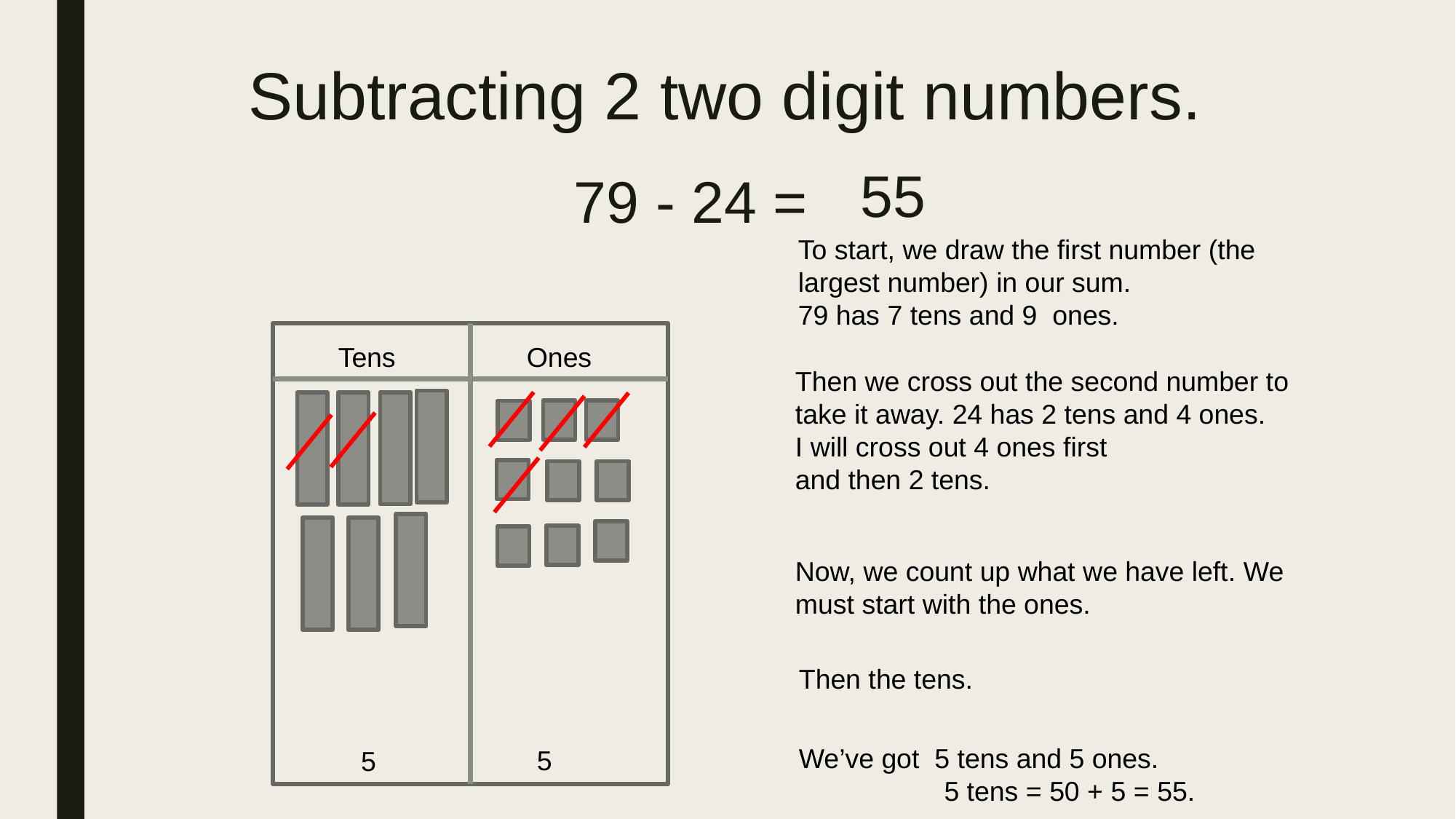

# Subtracting 2 two digit numbers.
55
79 - 24 =
To start, we draw the first number (the largest number) in our sum.
79 has 7 tens and 9  ones.

Tens
Ones
Then we cross out the second number to take it away. 24 has 2 tens and 4 ones.
I will cross out 4 ones first
and then 2 tens.

Now, we count up what we have left. We must start with the ones.
Then the tens.
We’ve got  5 tens and 5 ones.
                   5 tens = 50 + 5 = 55.
5
5